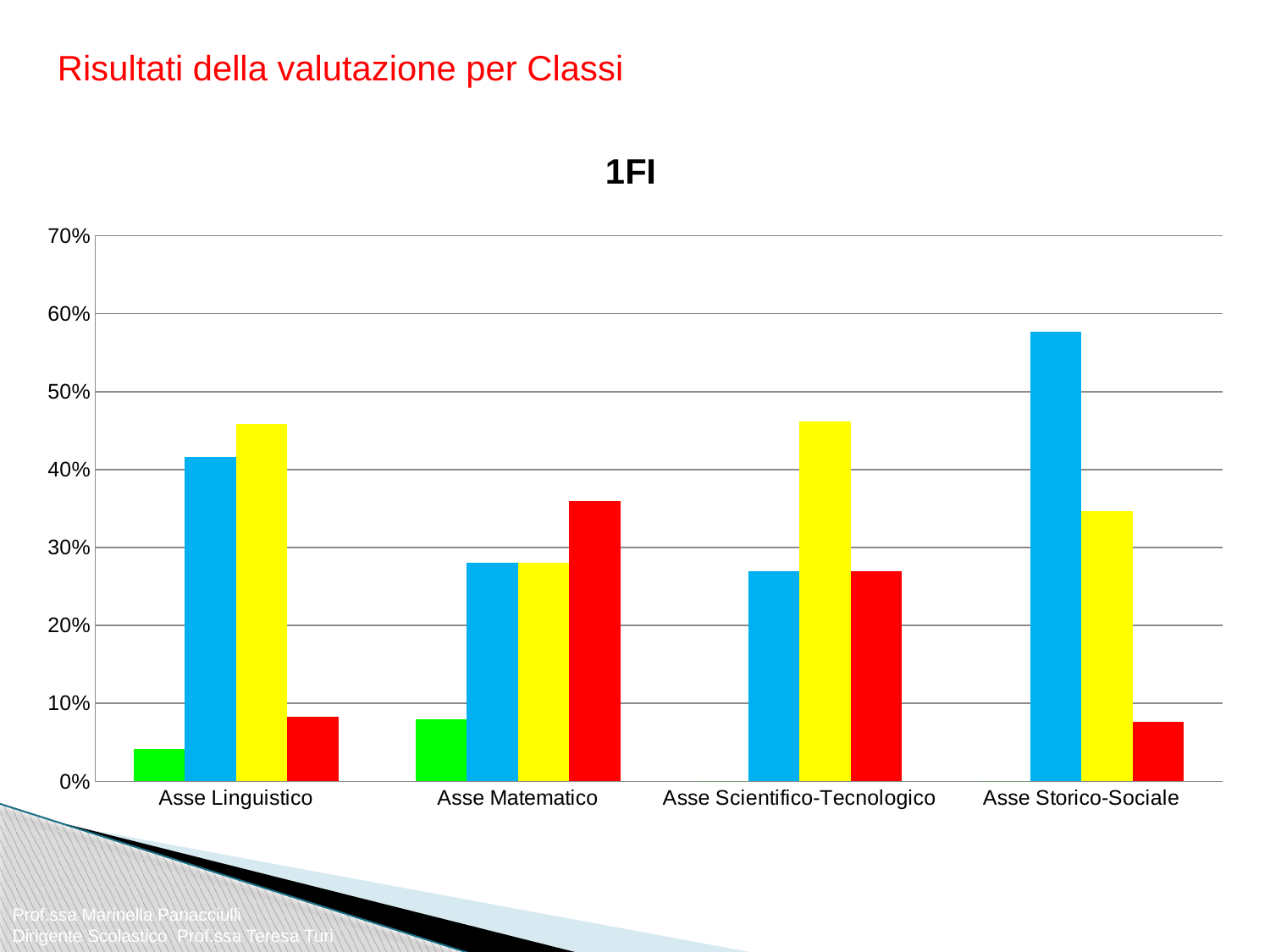

Risultati della valutazione per Classi

### Chart:

| Category | A | B | C | D |
|---|---|---|---|---|
| Asse Linguistico | 0.041666666666666664 | 0.4166666666666668 | 0.45833333333333326 | 0.08333333333333334 |
| Asse Matematico | 0.08000000000000002 | 0.2800000000000001 | 0.2800000000000001 | 0.36000000000000004 |
| Asse Scientifico-Tecnologico | 0.0 | 0.2692307692307693 | 0.4615384615384616 | 0.2692307692307693 |
| Asse Storico-Sociale | 0.0 | 0.5769230769230771 | 0.3461538461538462 | 0.07692307692307693 |
Prof.ssa Marinella Panacciulli
Dirigente Scolastico  Prof.ssa Teresa Turi